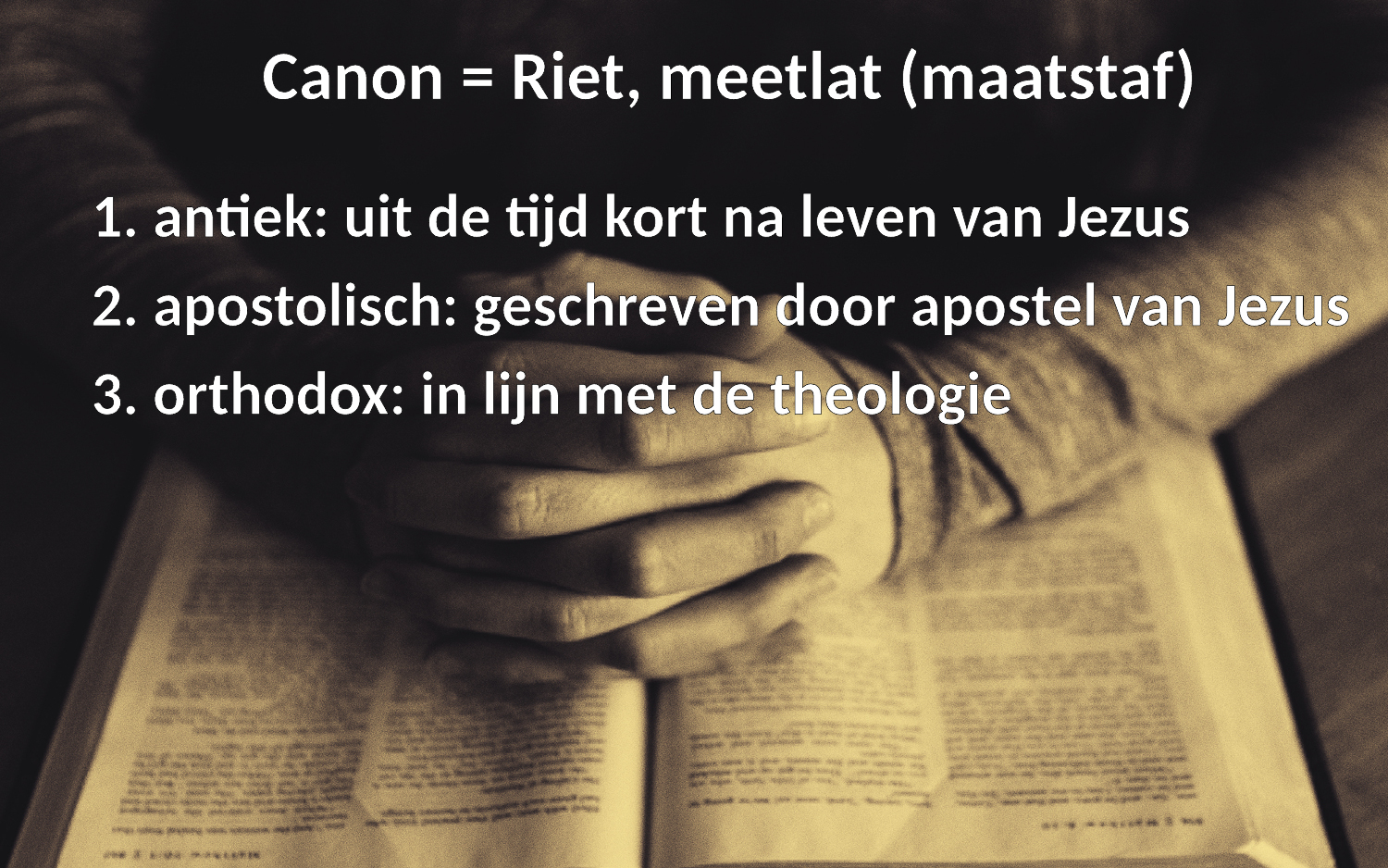

Canon = Riet, meetlat (maatstaf)
1. antiek: uit de tijd kort na leven van Jezus
2. apostolisch: geschreven door apostel van Jezus
3. orthodox: in lijn met de theologie